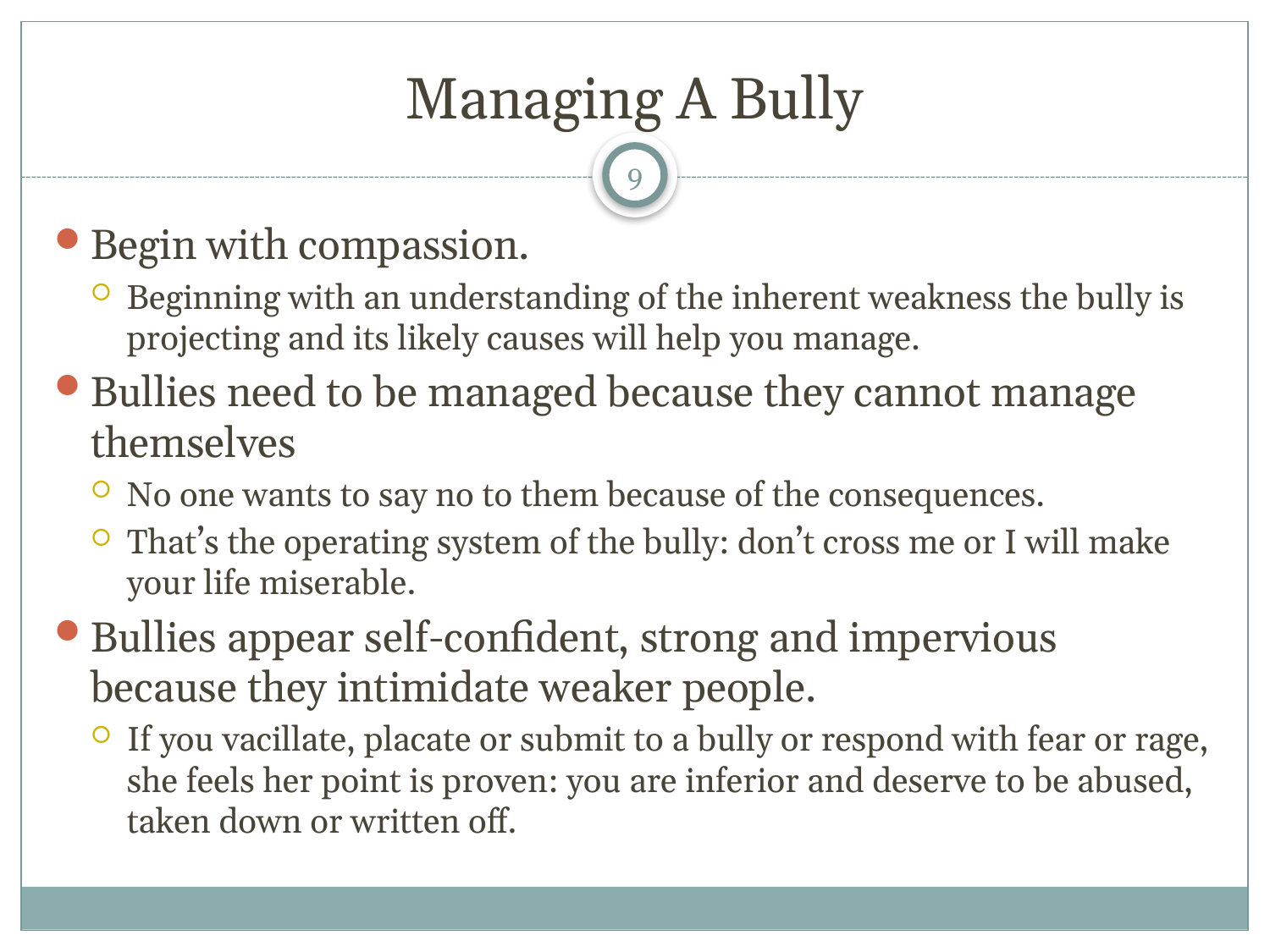

# Managing A Bully
9
Begin with compassion.
Beginning with an understanding of the inherent weakness the bully is projecting and its likely causes will help you manage.
Bullies need to be managed because they cannot manage themselves
No one wants to say no to them because of the consequences.
That’s the operating system of the bully: don’t cross me or I will make your life miserable.
Bullies appear self-confident, strong and impervious because they intimidate weaker people.
If you vacillate, placate or submit to a bully or respond with fear or rage, she feels her point is proven: you are inferior and deserve to be abused, taken down or written off.